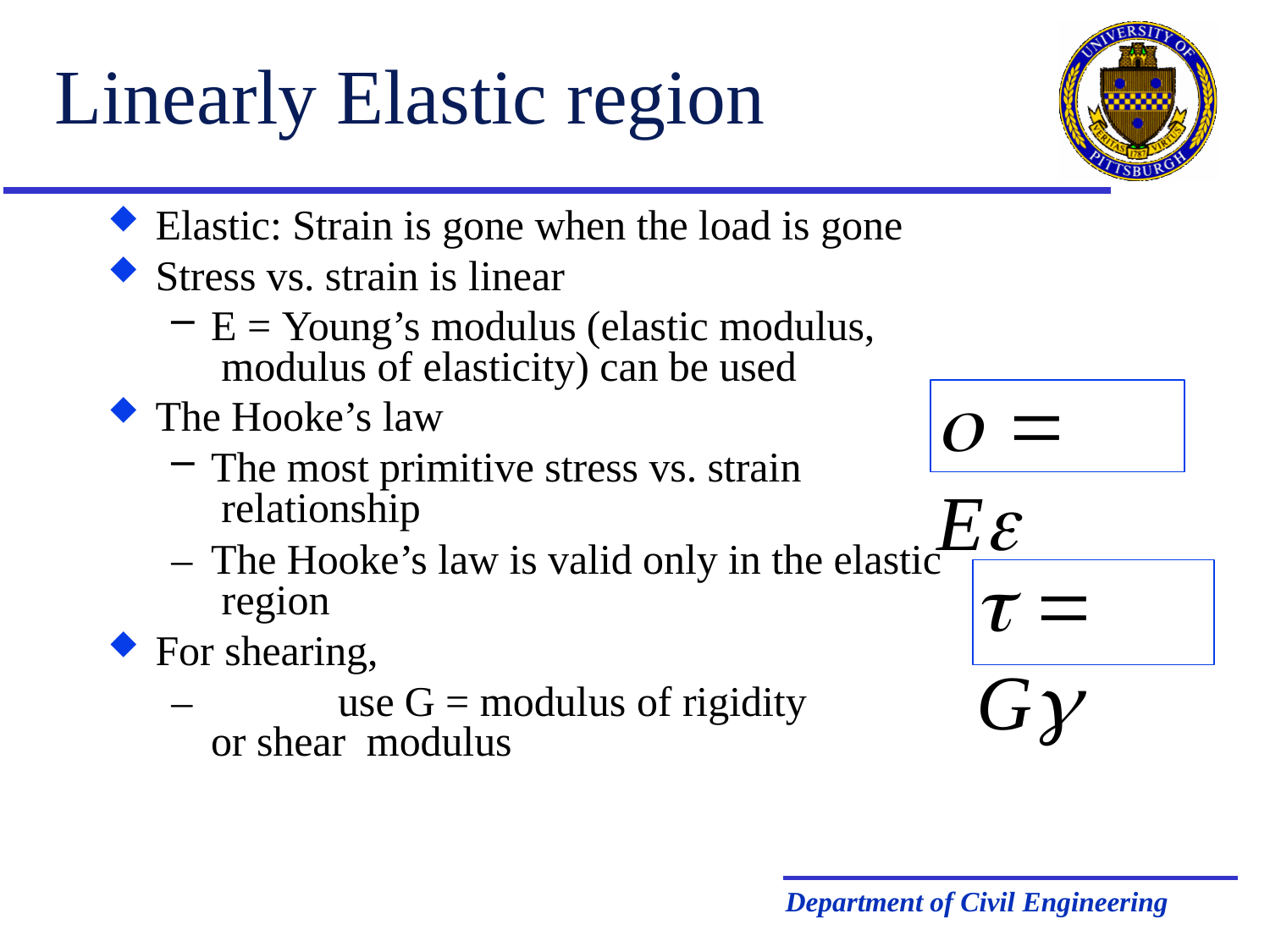

Linearly Elastic region
Elastic: Strain is gone when the load is gone
Stress vs. strain is linear
E = Young’s modulus (elastic modulus,  modulus of elasticity) can be used
The Hooke’s law
The most primitive stress vs. strain  relationship
ο = Eε

–	The Hooke’s law is valid only in the elastic  region
For shearing,
–		use G = modulus of rigidity or shear  modulus
τ = Gγ

Department of Civil Engineering